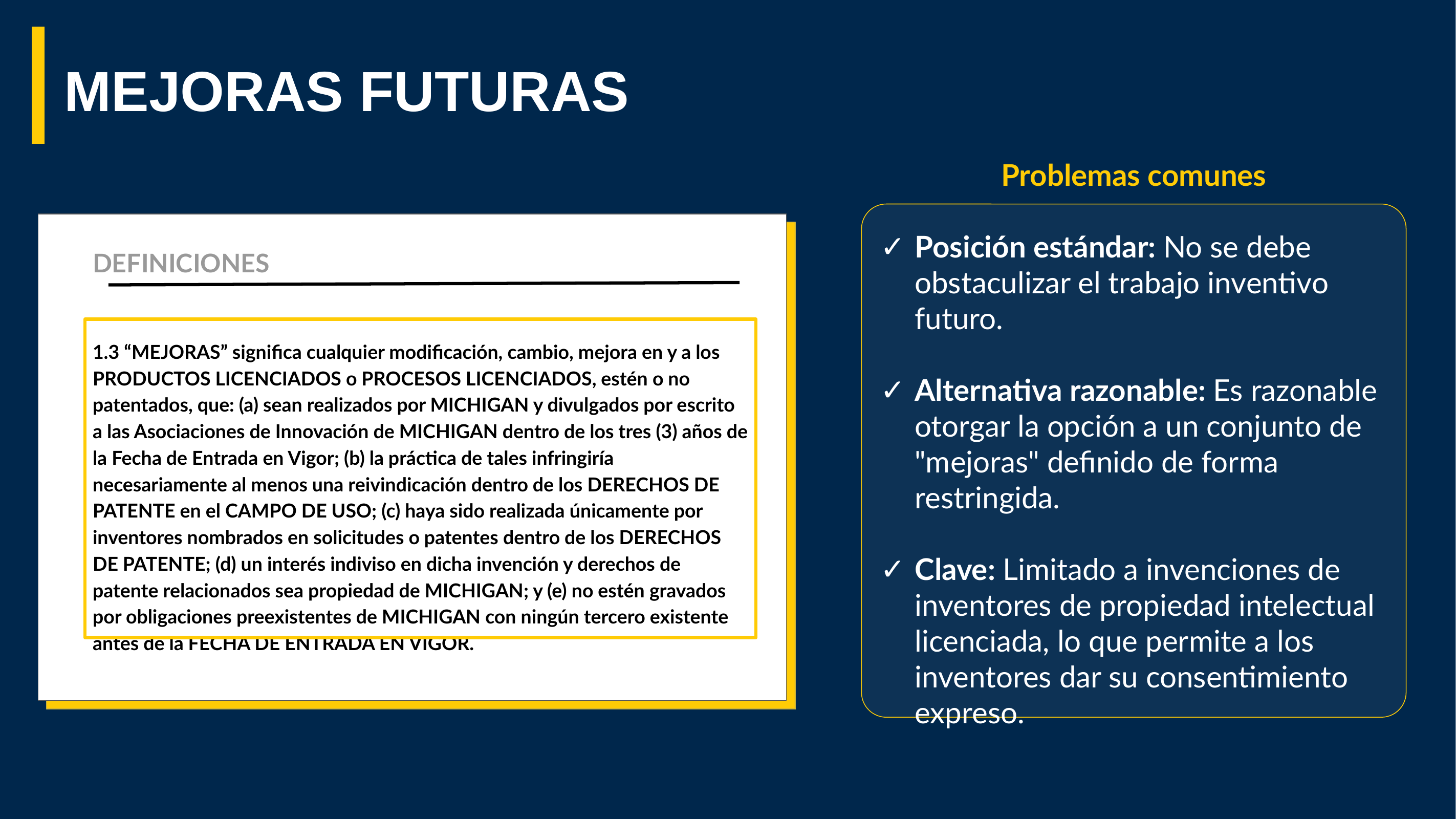

# MEJORAS FUTURAS
Problemas comunes

Posición estándar: No se debe obstaculizar el trabajo inventivo futuro.

Alternativa razonable: Es razonable otorgar la opción a un conjunto de "mejoras" definido de forma restringida.

Clave: Limitado a invenciones de inventores de propiedad intelectual licenciada, lo que permite a los inventores dar su consentimiento expreso.

DEFINICIONES

1.3 “MEJORAS” significa cualquier modificación, cambio, mejora en y a los PRODUCTOS LICENCIADOS o PROCESOS LICENCIADOS, estén o no patentados, que: (a) sean realizados por MICHIGAN y divulgados por escrito a las Asociaciones de Innovación de MICHIGAN dentro de los tres (3) años de la Fecha de Entrada en Vigor; (b) la práctica de tales infringiría necesariamente al menos una reivindicación dentro de los DERECHOS DE PATENTE en el CAMPO DE USO; (c) haya sido realizada únicamente por inventores nombrados en solicitudes o patentes dentro de los DERECHOS DE PATENTE; (d) un interés indiviso en dicha invención y derechos de patente relacionados sea propiedad de MICHIGAN; y (e) no estén gravados por obligaciones preexistentes de MICHIGAN con ningún tercero existente antes de la FECHA DE ENTRADA EN VIGOR.